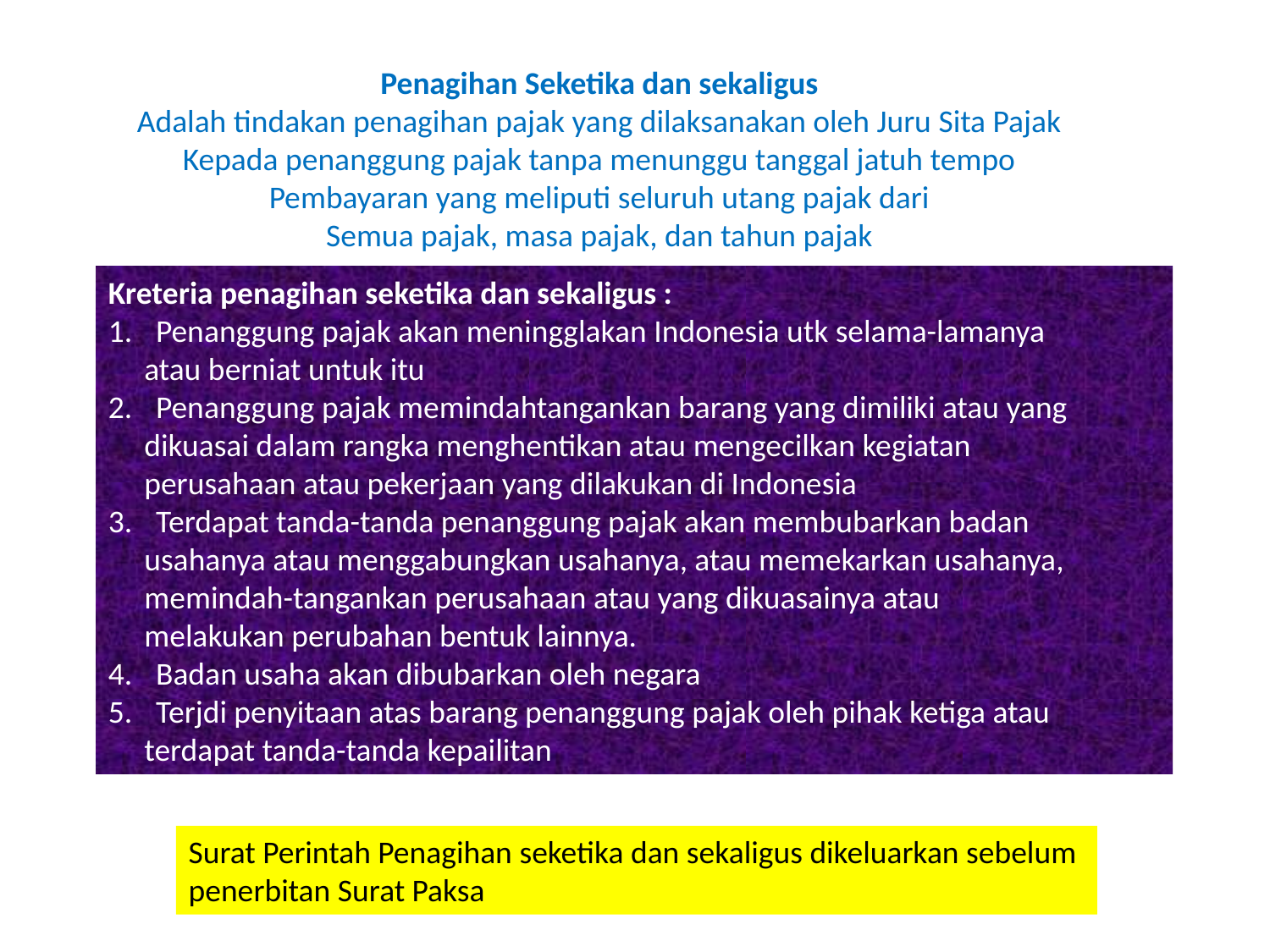

Penagihan Seketika dan sekaligus
Adalah tindakan penagihan pajak yang dilaksanakan oleh Juru Sita Pajak
Kepada penanggung pajak tanpa menunggu tanggal jatuh tempo
Pembayaran yang meliputi seluruh utang pajak dari
Semua pajak, masa pajak, dan tahun pajak
Kreteria penagihan seketika dan sekaligus :
Penanggung pajak akan meningglakan Indonesia utk selama-lamanya
     atau berniat untuk itu
Penanggung pajak memindahtangankan barang yang dimiliki atau yang
     dikuasai dalam rangka menghentikan atau mengecilkan kegiatan
     perusahaan atau pekerjaan yang dilakukan di Indonesia
Terdapat tanda-tanda penanggung pajak akan membubarkan badan
     usahanya atau menggabungkan usahanya, atau memekarkan usahanya,
     memindah-tangankan perusahaan atau yang dikuasainya atau
     melakukan perubahan bentuk lainnya.
Badan usaha akan dibubarkan oleh negara
Terjdi penyitaan atas barang penanggung pajak oleh pihak ketiga atau
     terdapat tanda-tanda kepailitan
Surat Perintah Penagihan seketika dan sekaligus dikeluarkan sebelum
penerbitan Surat Paksa